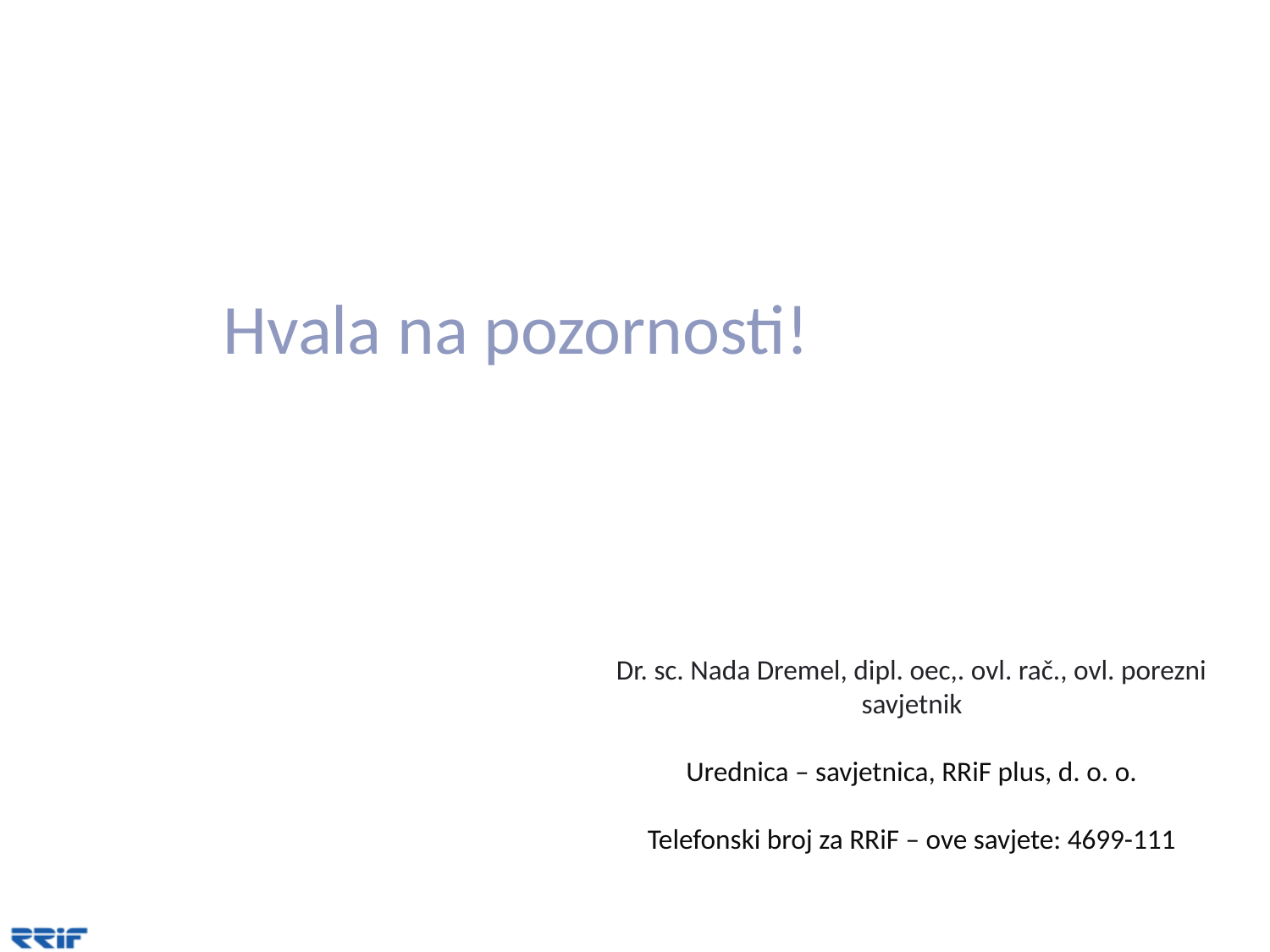

Hvala na pozornosti!
Dr. sc. Nada Dremel, dipl. oec,. ovl. rač., ovl. porezni savjetnik

Urednica – savjetnica, RRiF plus, d. o. o.

Telefonski broj za RRiF – ove savjete: 4699-111

70